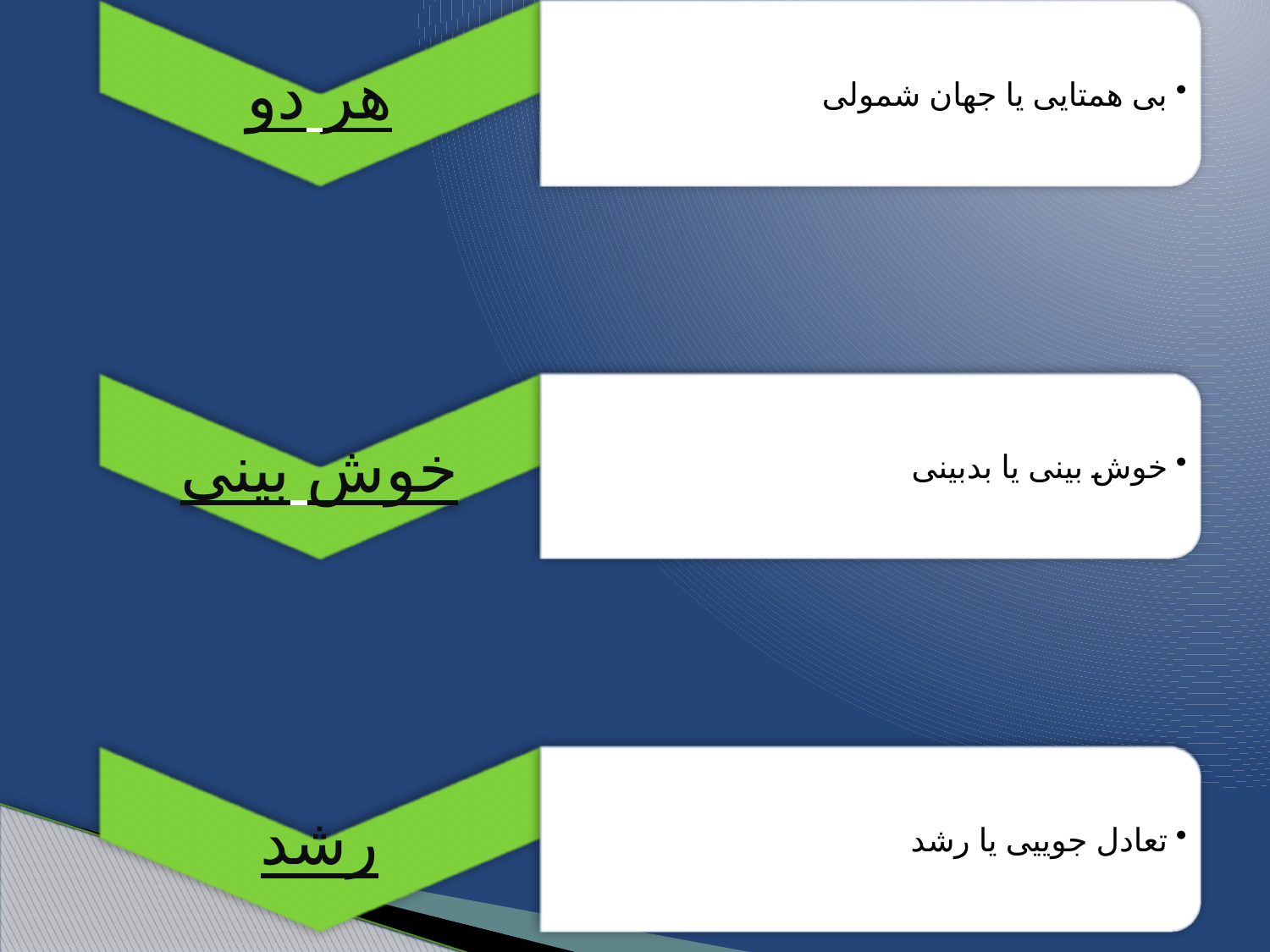

هر دو
بی همتایی یا جهان شمولی
خوش بینی
رشد
تعادل جوییی یا رشد
#